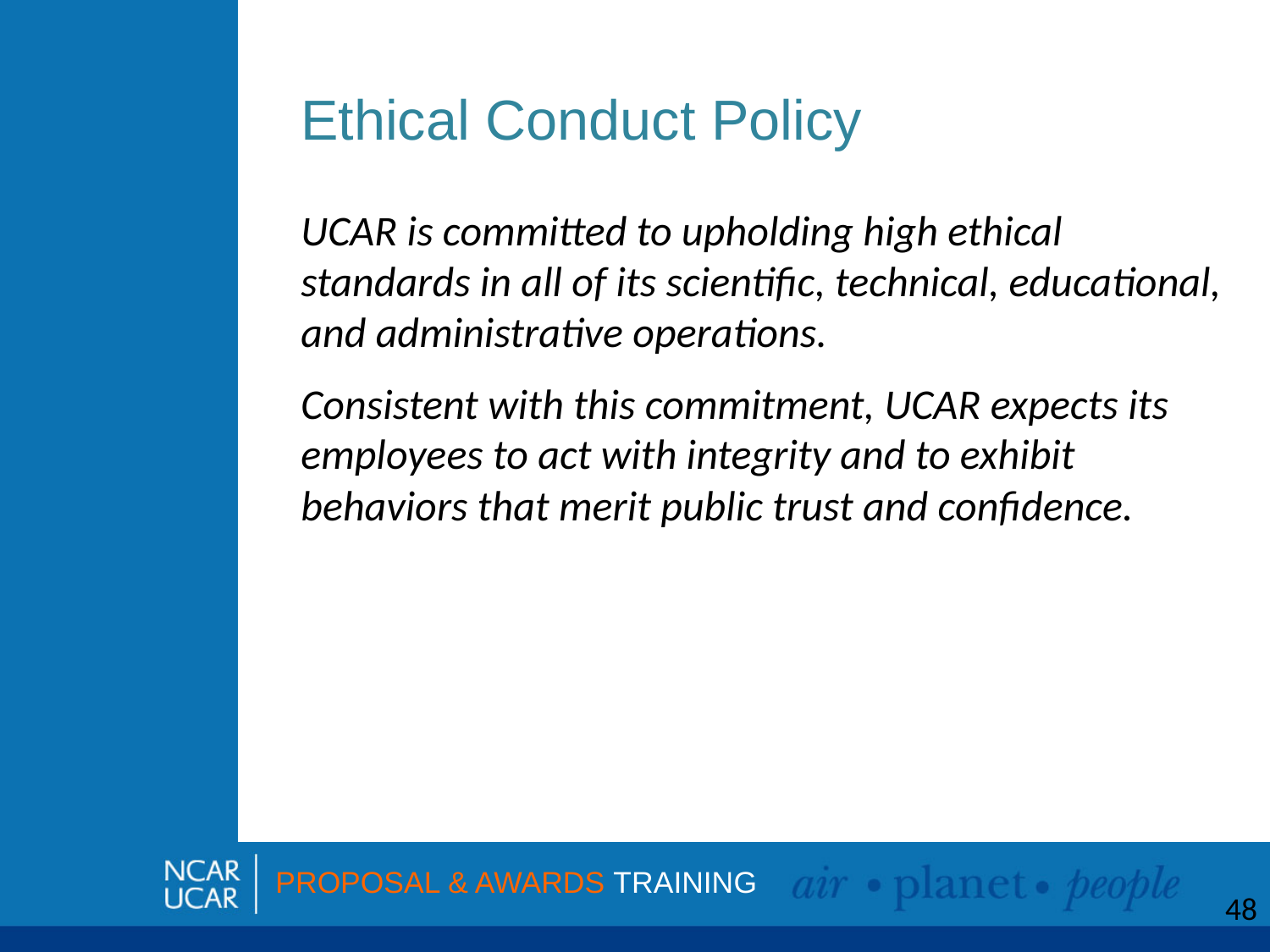

# Ethical Conduct Policy
UCAR is committed to upholding high ethical standards in all of its scientific, technical, educational, and administrative operations.
Consistent with this commitment, UCAR expects its employees to act with integrity and to exhibit behaviors that merit public trust and confidence.